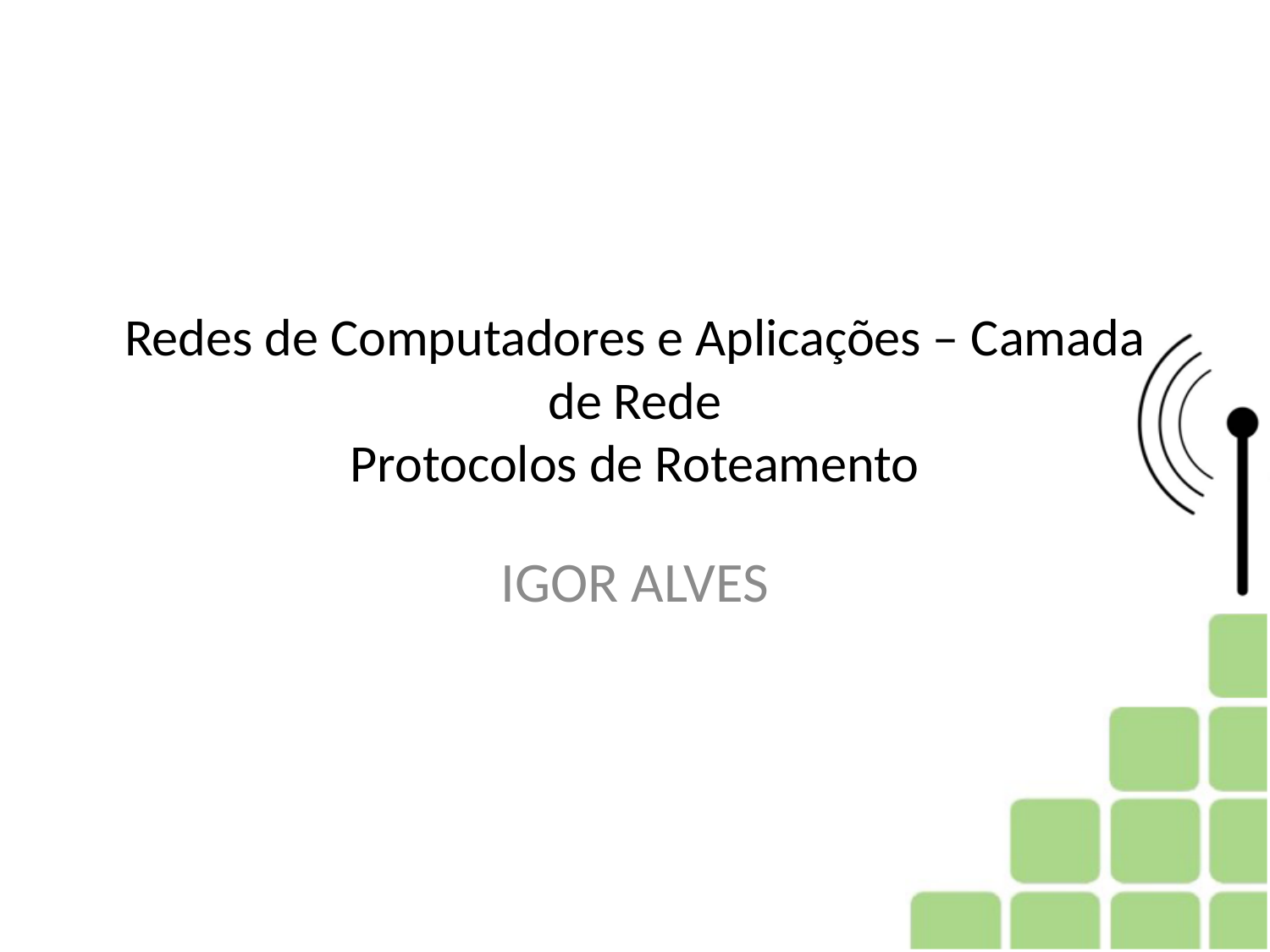

# Redes de Computadores e Aplicações – Camada de Rede Protocolos de Roteamento
IGOR ALVES